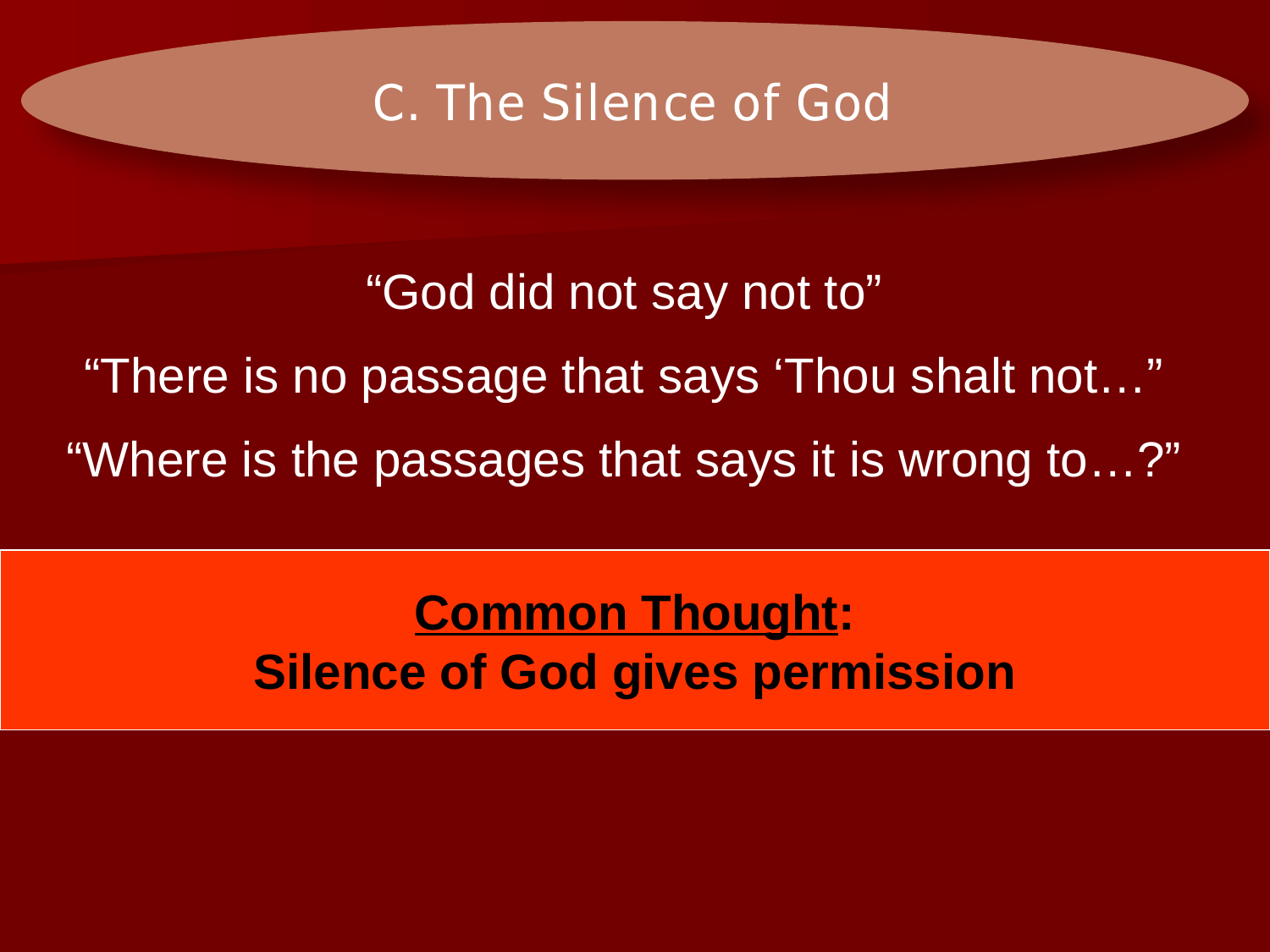

C. The Silence of God
“God did not say not to”
“There is no passage that says ‘Thou shalt not…”
“Where is the passages that says it is wrong to…?”
Common Thought:
Silence of God gives permission